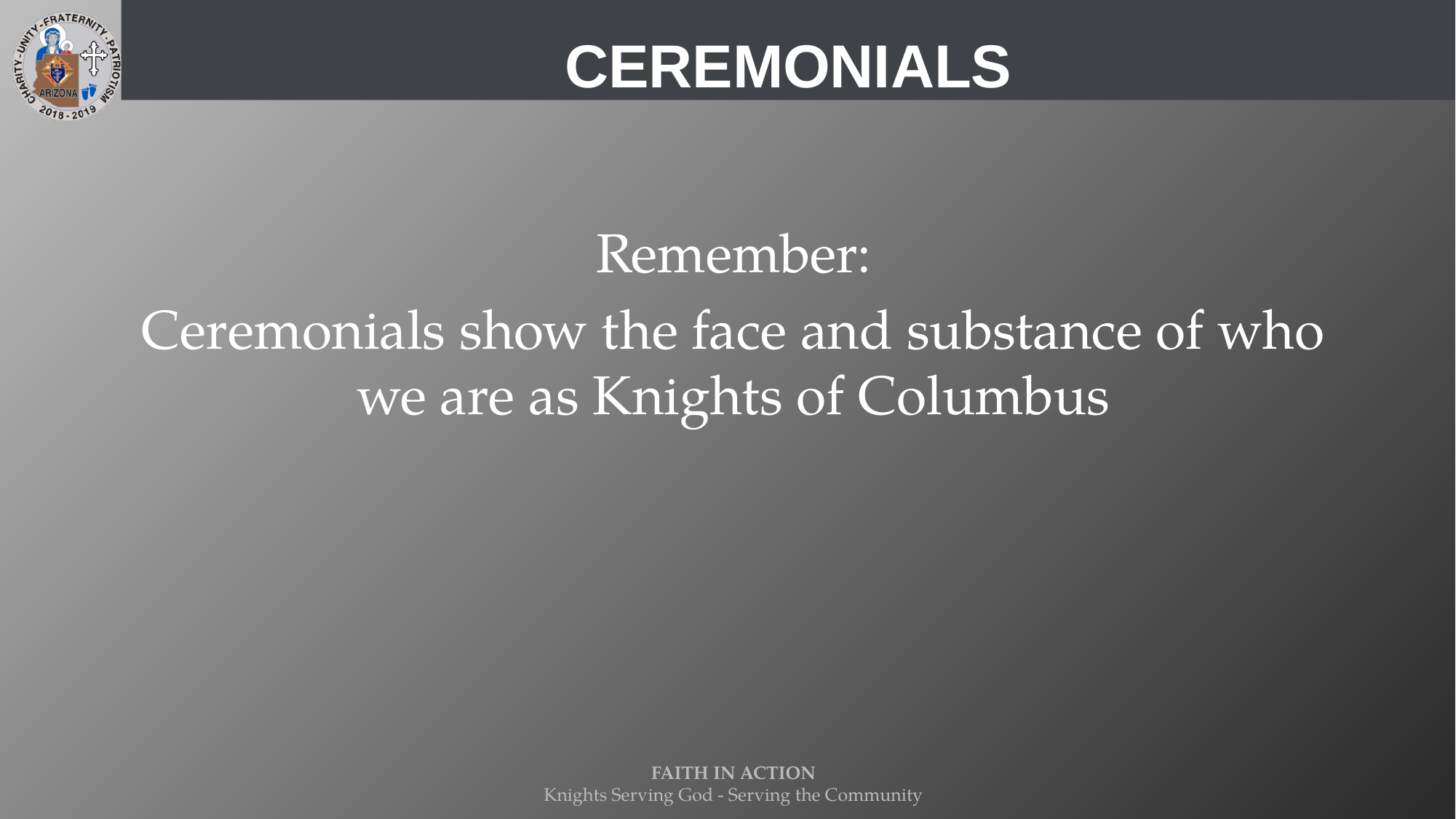

# Ceremonials

Remember:
Ceremonials show the face and substance of who we are as Knights of Columbus

FAITH IN ACTION
Knights Serving God - Serving the Community